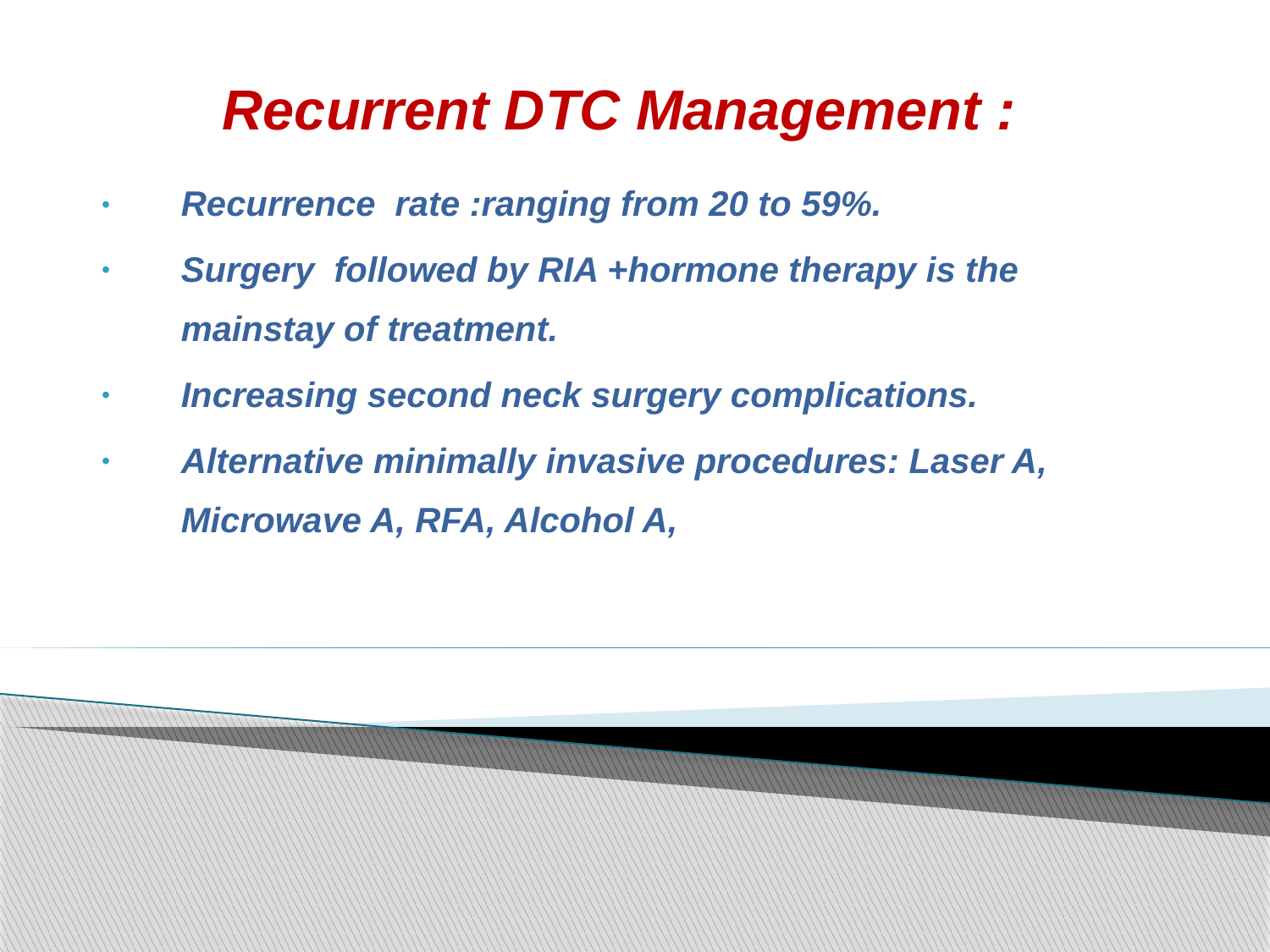

# Recurrent DTC Management :
Recurrence  rate :ranging from 20 to 59%.
Surgery  followed by RIA +hormone therapy is the mainstay of treatment.
Increasing second neck surgery complications.
Alternative minimally invasive procedures: Laser A, Microwave A, RFA, Alcohol A,